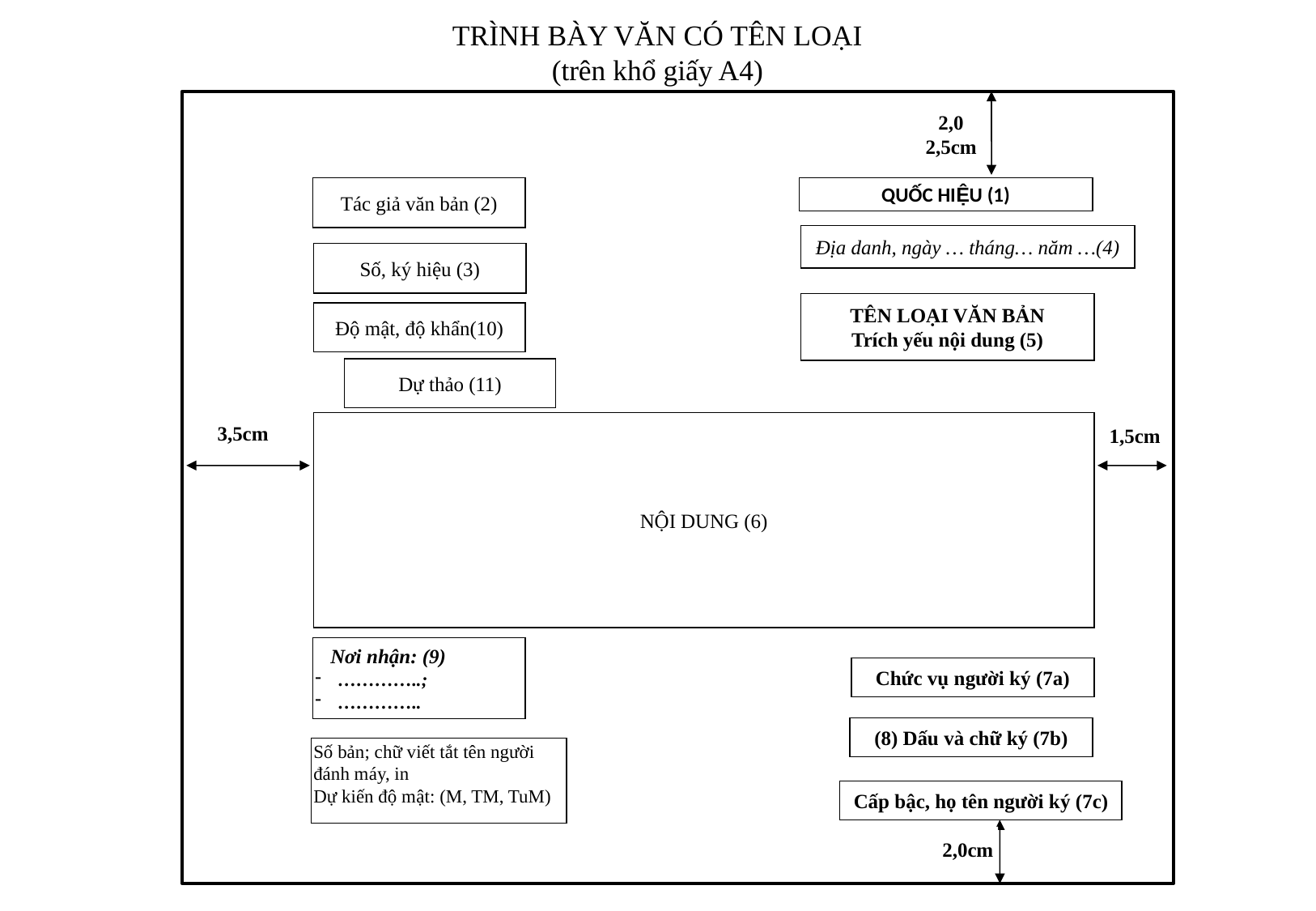

# TRÌNH BÀY VĂN CÓ TÊN LOẠI (trên khổ giấy A4)

QUỐC HIỆ

2,0 2,5cm
Tác giả văn bản (2)
QUỐC HIỆU (1)
Địa danh, ngày … tháng… năm …(4)
Số, ký hiệu (3)
TÊN LOẠI VĂN BẢN
Trích yếu nội dung (5)
Độ mật, độ khẩn(10)
Dự thảo (11)
3,5cm
NỘI DUNG (6)
1,5cm

Nơi nhận: (9)
…………..;
…………..
Chức vụ người ký (7a)
(8) Dấu và chữ ký (7b)
Số bản; chữ viết tắt tên người đánh máy, in
Dự kiến độ mật: (M, TM, TuM)

Cấp bậc, họ tên người ký (7c)

2,0cm